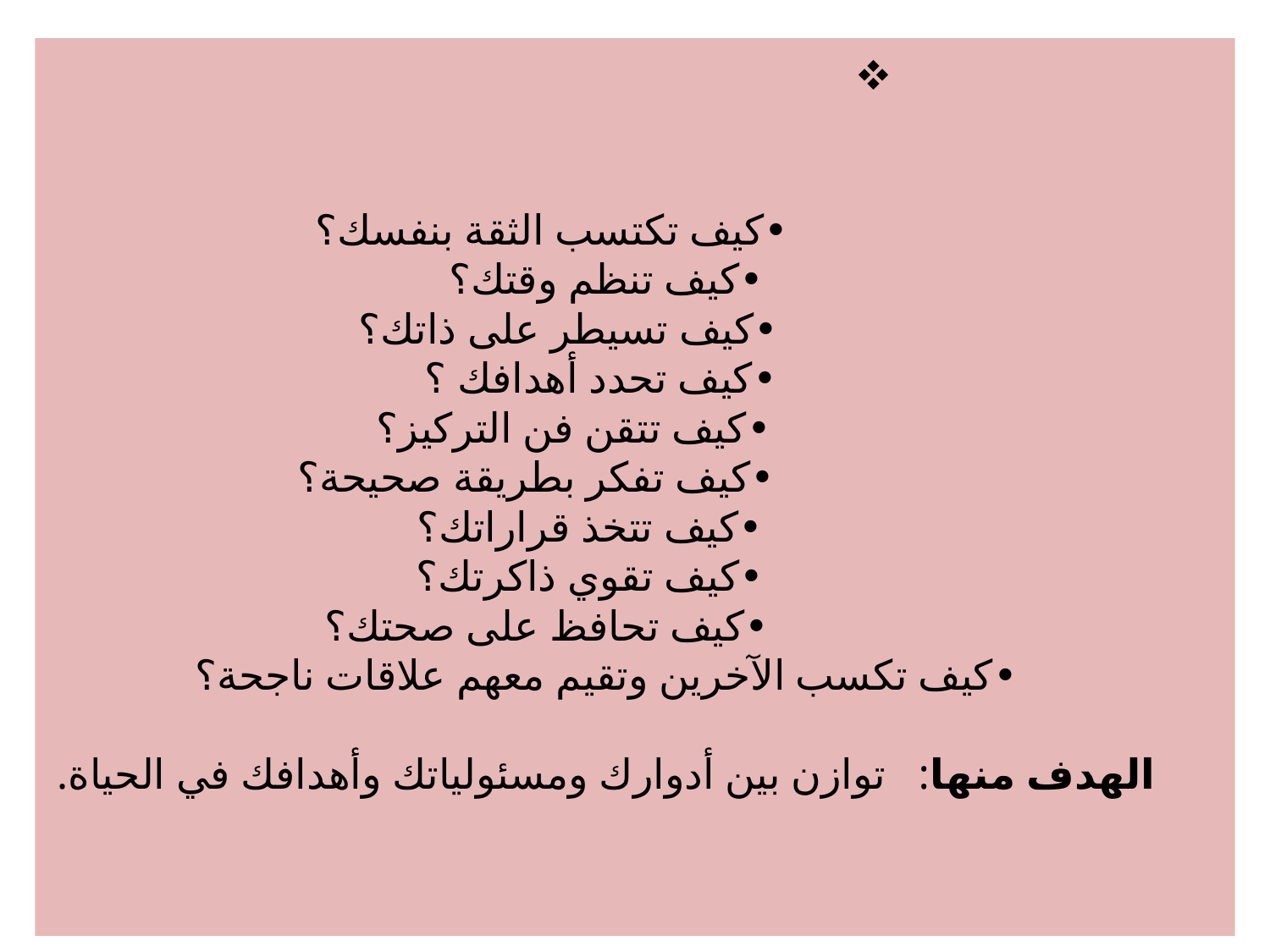

# •كيف تكتسب الثقة بنفسك؟ •كيف تنظم وقتك؟ •كيف تسيطر على ذاتك؟ •كيف تحدد أهدافك ؟ •كيف تتقن فن التركيز؟ •كيف تفكر بطريقة صحيحة؟ •كيف تتخذ قراراتك؟ •كيف تقوي ذاكرتك؟ •كيف تحافظ على صحتك؟ •كيف تكسب الآخرين وتقيم معهم علاقات ناجحة؟ الهدف منها:   توازن بين أدوارك ومسئولياتك وأهدافك في الحياة.
32